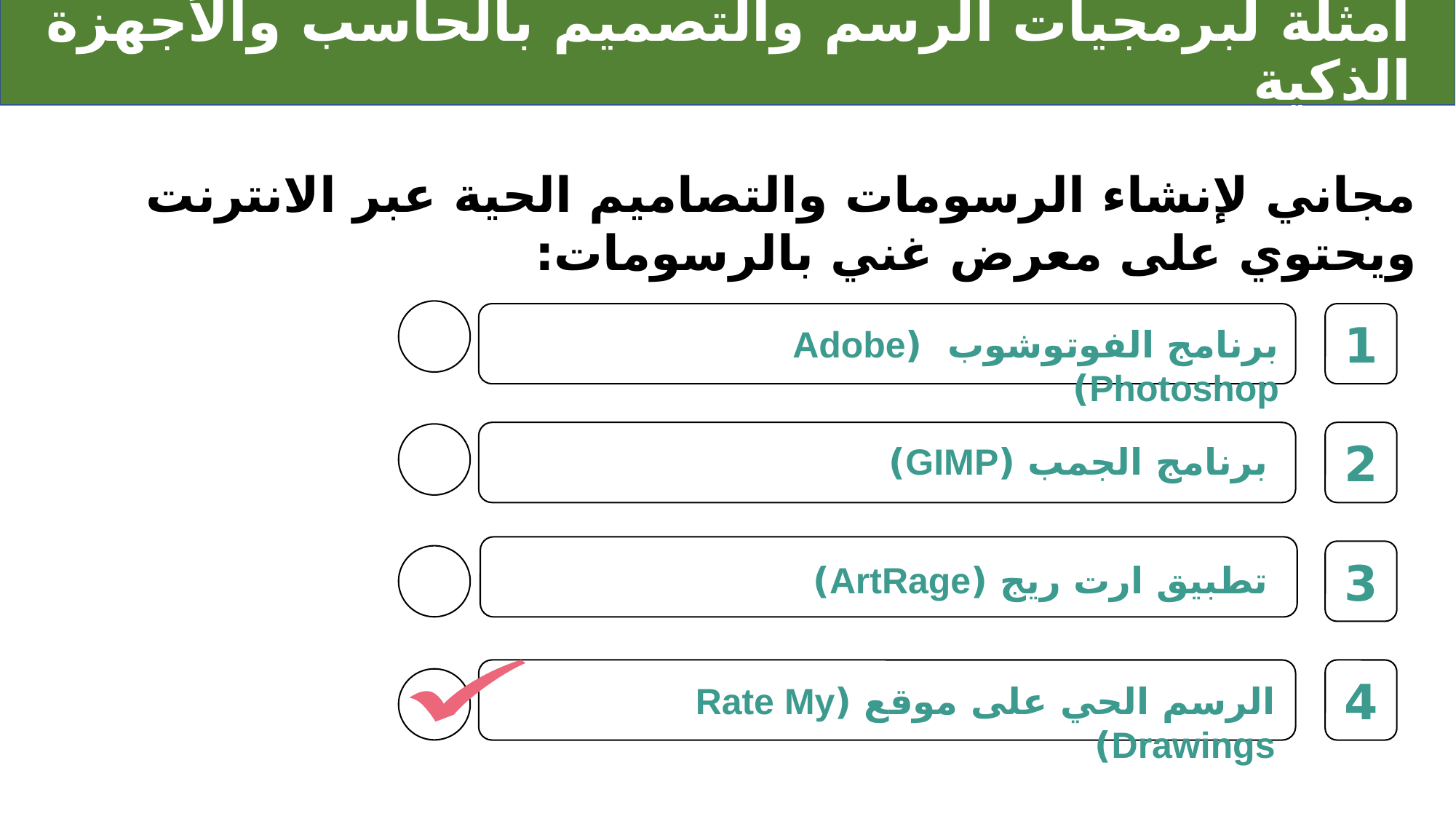

# أمثلة لبرمجيات الرسم والتصميم بالحاسب والأجهزة الذكية

مجاني لإنشاء الرسومات والتصاميم الحية عبر الانترنت ويحتوي على معرض غني بالرسومات:

1
برنامج الفوتوشوب  (Adobe Photoshop)

2

برنامج الجمب (GIMP)

3

تطبيق ارت ريج (ArtRage)

4

الرسم الحي على موقع (Rate My Drawings)